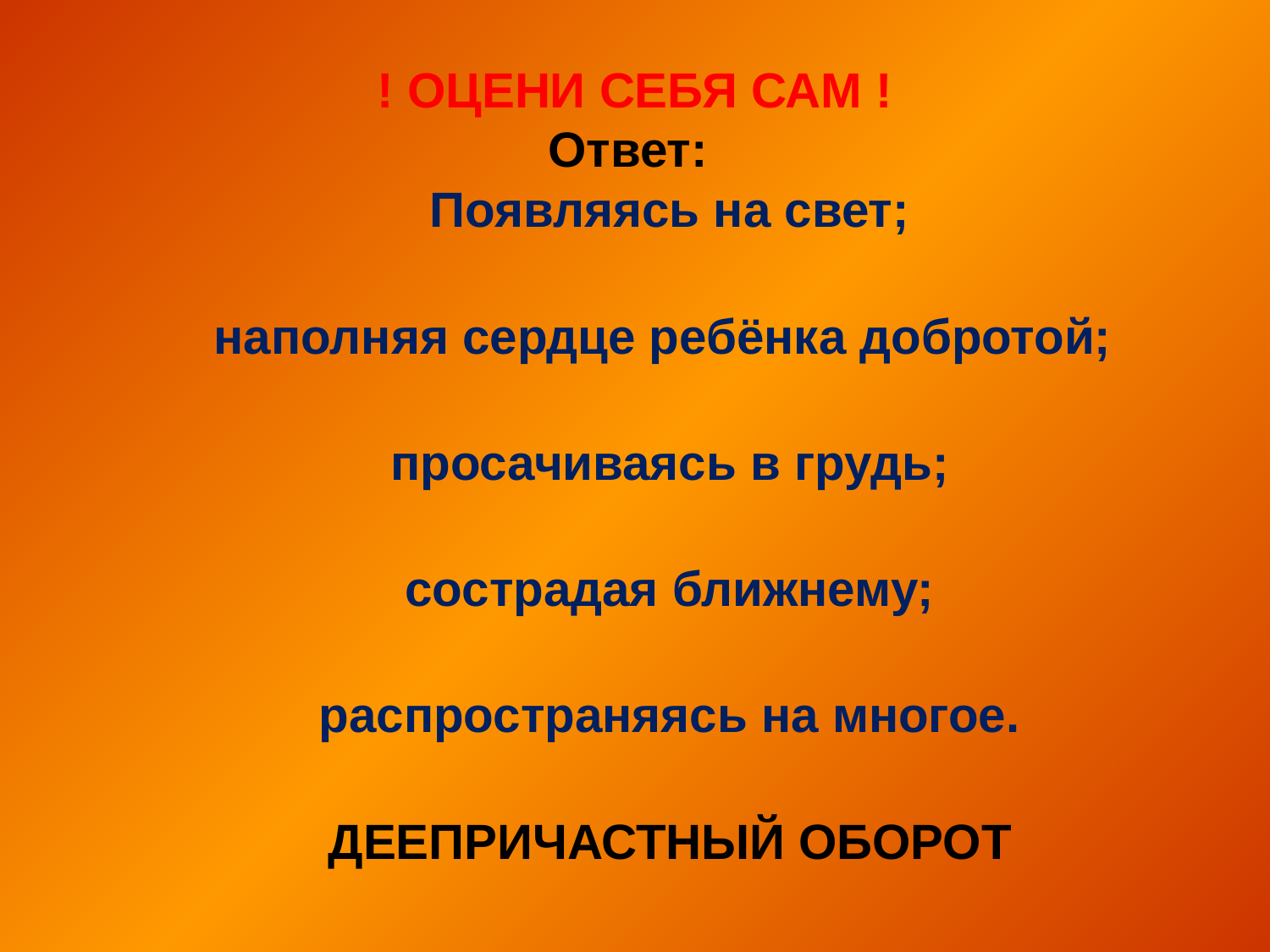

# ! ОЦЕНИ СЕБЯ САМ ! Ответ:
Появляясь на свет;

наполняя сердце ребёнка добротой;

просачиваясь в грудь;

сострадая ближнему;

распространяясь на многое.

ДЕЕПРИЧАСТНЫЙ ОБОРОТ